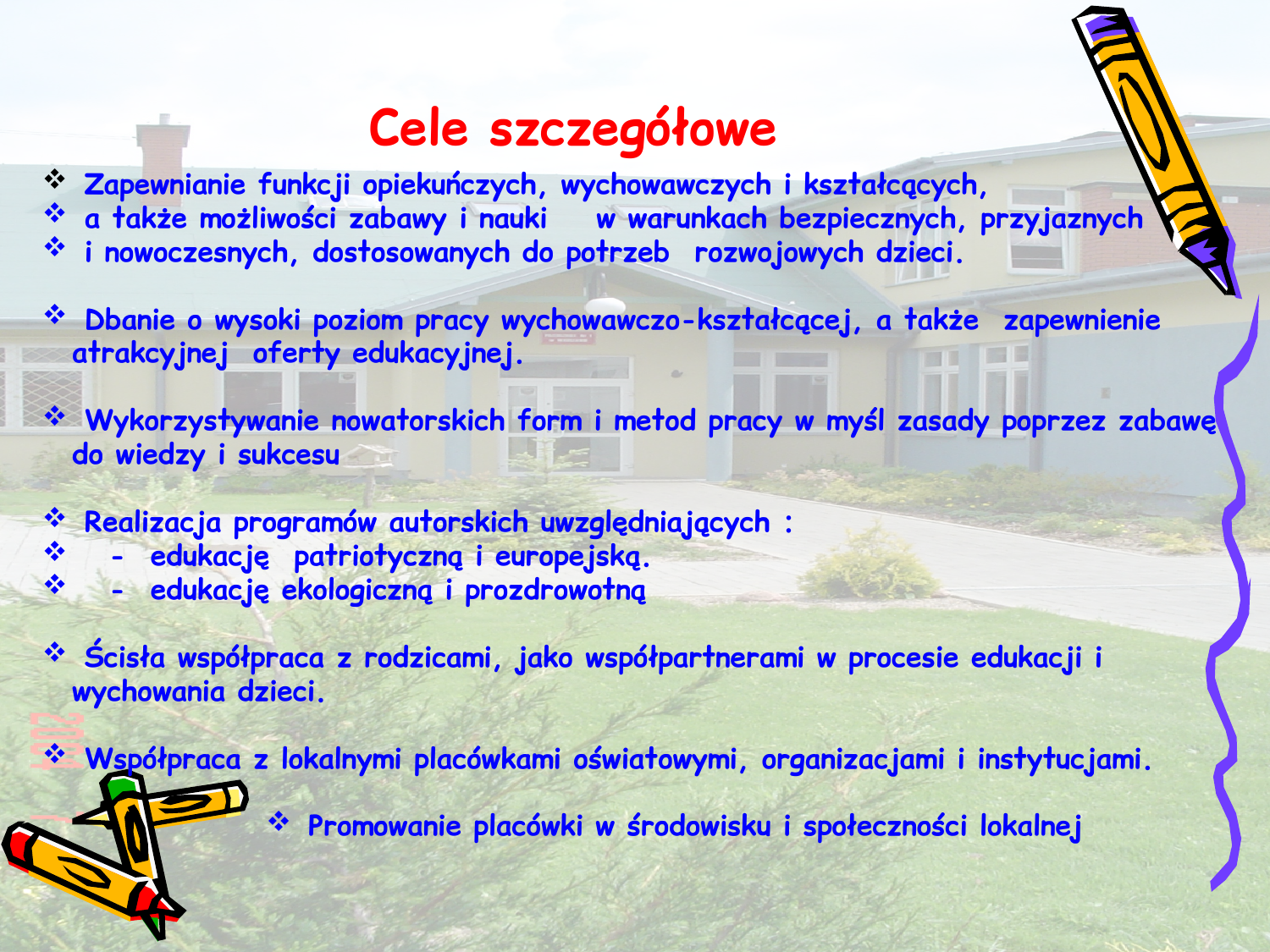

Cele szczegółowe

 Zapewnianie funkcji opiekuńczych, wychowawczych i kształcących,
 a także możliwości zabawy i nauki    w warunkach bezpiecznych, przyjaznych
 i nowoczesnych, dostosowanych do potrzeb  rozwojowych dzieci.

 Dbanie o wysoki poziom pracy wychowawczo-kształcącej, a także  zapewnienie atrakcyjnej  oferty edukacyjnej.

 Wykorzystywanie nowatorskich form i metod pracy w myśl zasady poprzez zabawę do wiedzy i sukcesu

 Realizacja programów autorskich uwzględniających :
   -  edukację  patriotyczną i europejską.
   -  edukację ekologiczną i prozdrowotną

 Ścisła współpraca z rodzicami, jako współpartnerami w procesie edukacji i wychowania dzieci.

 Współpraca z lokalnymi placówkami oświatowymi, organizacjami i instytucjami.

 Promowanie placówki w środowisku i społeczności lokalnej